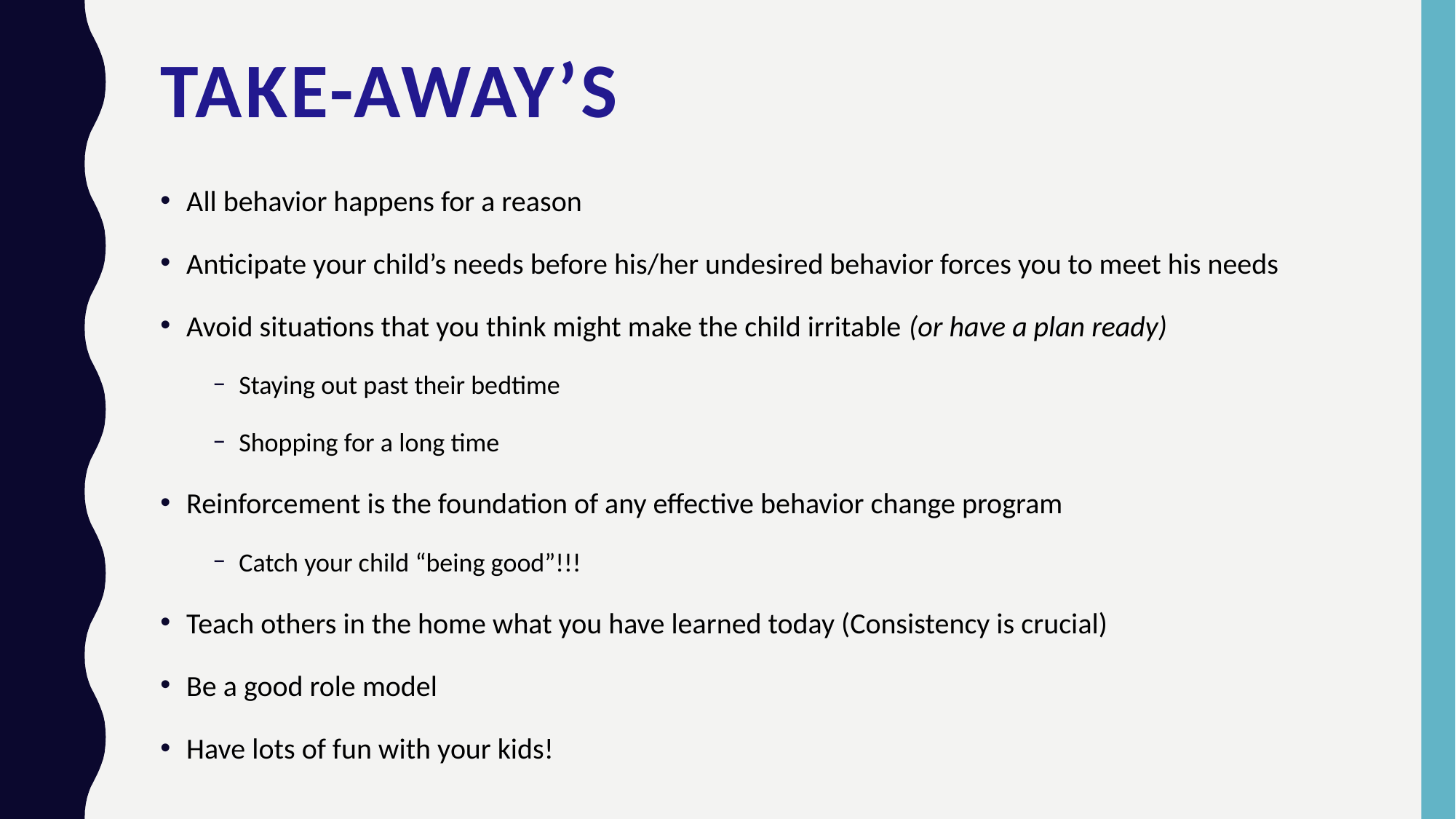

# Take-Away’s
All behavior happens for a reason
Anticipate your child’s needs before his/her undesired behavior forces you to meet his needs
Avoid situations that you think might make the child irritable (or have a plan ready)
Staying out past their bedtime
Shopping for a long time
Reinforcement is the foundation of any effective behavior change program
Catch your child “being good”!!!
Teach others in the home what you have learned today (Consistency is crucial)
Be a good role model
Have lots of fun with your kids!